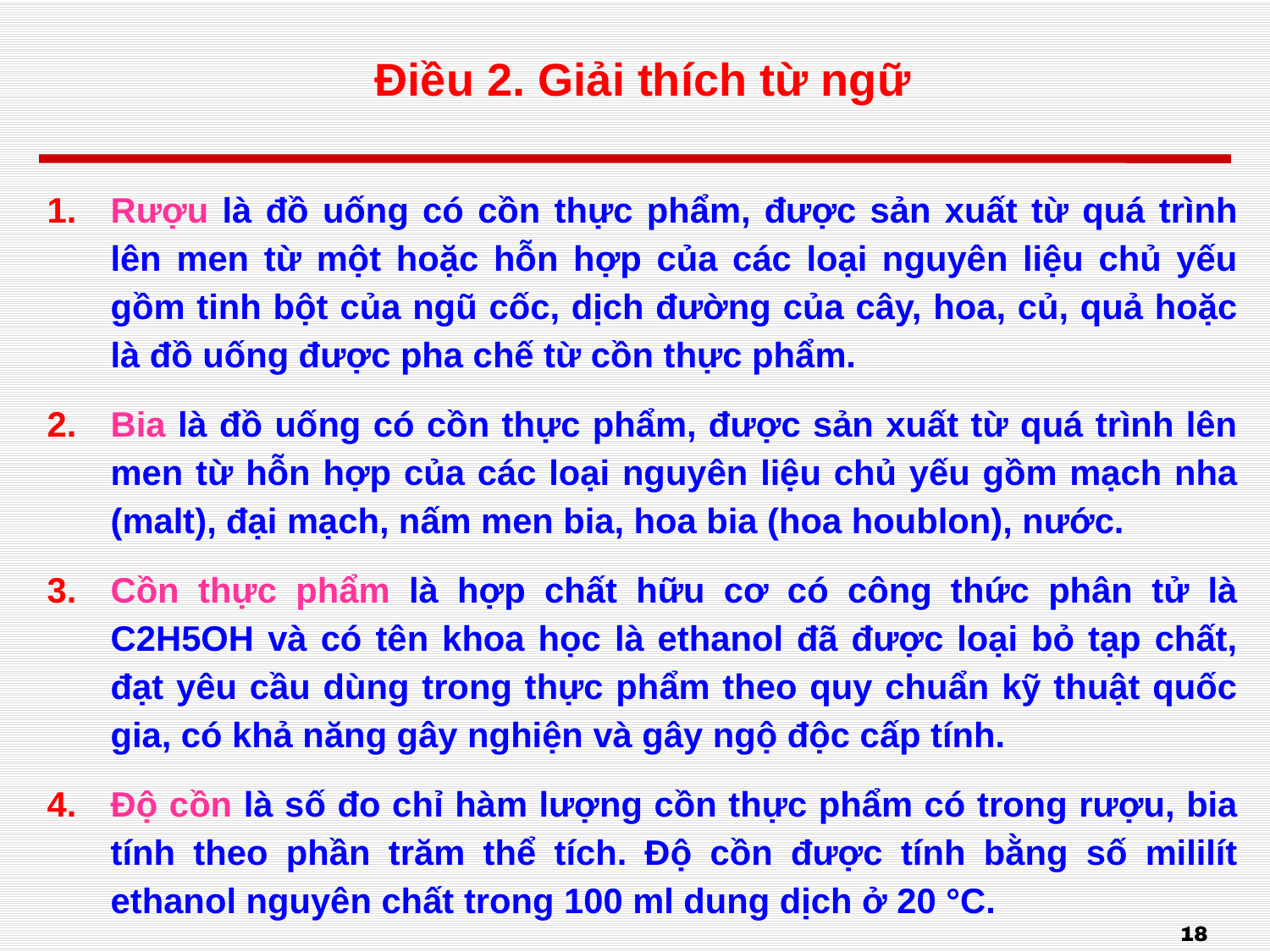

# Điều 2. Giải thích từ ngữ
Rượu là đồ uống có cồn thực phẩm, được sản xuất từ quá trình lên men từ một hoặc hỗn hợp của các loại nguyên liệu chủ yếu gồm tinh bột của ngũ cốc, dịch đường của cây, hoa, củ, quả hoặc là đồ uống được pha chế từ cồn thực phẩm.
Bia là đồ uống có cồn thực phẩm, được sản xuất từ quá trình lên men từ hỗn hợp của các loại nguyên liệu chủ yếu gồm mạch nha (malt), đại mạch, nấm men bia, hoa bia (hoa houblon), nước.
Cồn thực phẩm là hợp chất hữu cơ có công thức phân tử là C2H5OH và có tên khoa học là ethanol đã được loại bỏ tạp chất, đạt yêu cầu dùng trong thực phẩm theo quy chuẩn kỹ thuật quốc gia, có khả năng gây nghiện và gây ngộ độc cấp tính.
Độ cồn là số đo chỉ hàm lượng cồn thực phẩm có trong rượu, bia tính theo phần trăm thể tích. Độ cồn được tính bằng số mililít ethanol nguyên chất trong 100 ml dung dịch ở 20 °C.